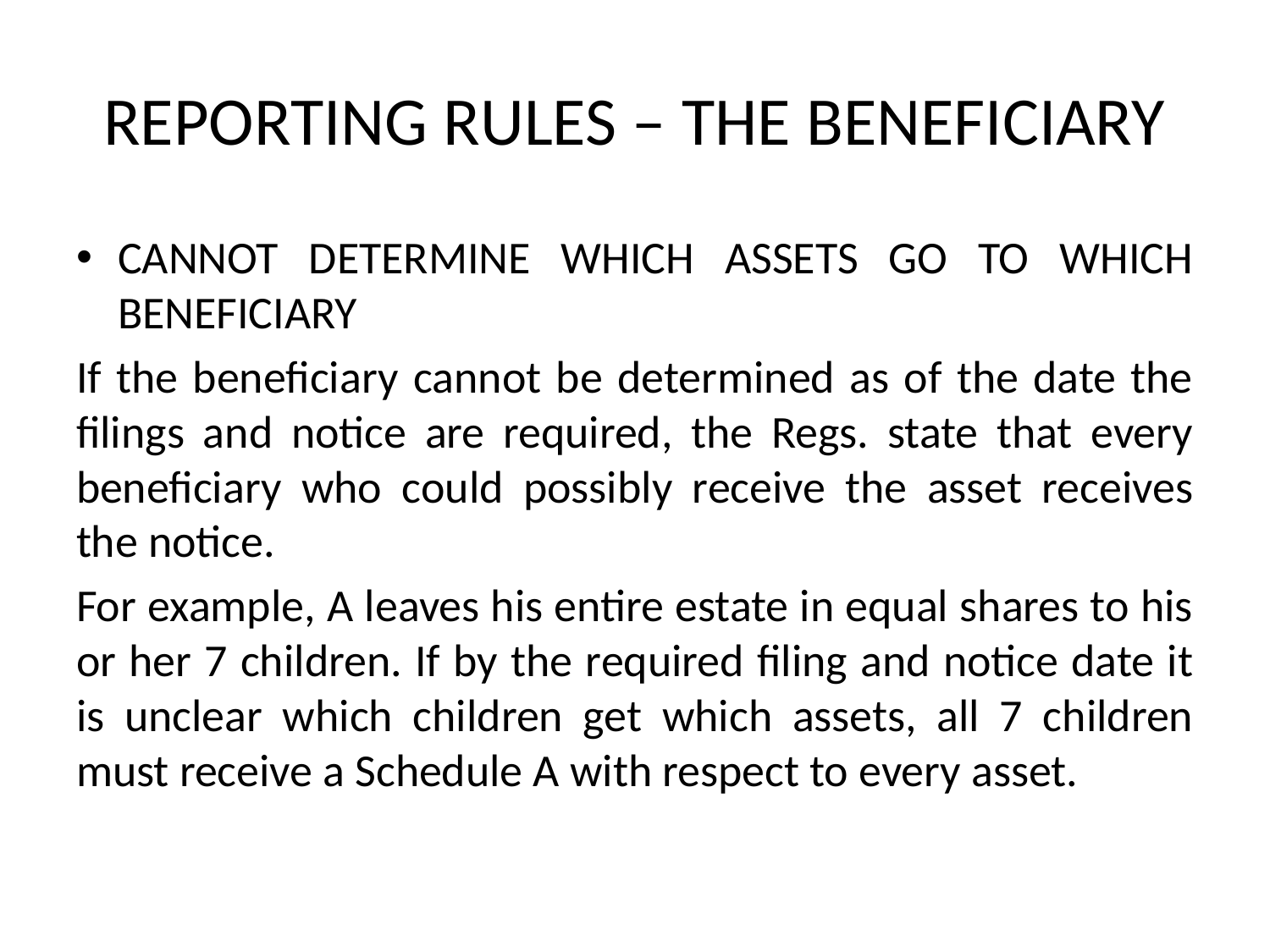

# REPORTING RULES – THE BENEFICIARY
CANNOT DETERMINE WHICH ASSETS GO TO WHICH BENEFICIARY
If the beneficiary cannot be determined as of the date the filings and notice are required, the Regs. state that every beneficiary who could possibly receive the asset receives the notice.
For example, A leaves his entire estate in equal shares to his or her 7 children. If by the required filing and notice date it is unclear which children get which assets, all 7 children must receive a Schedule A with respect to every asset.